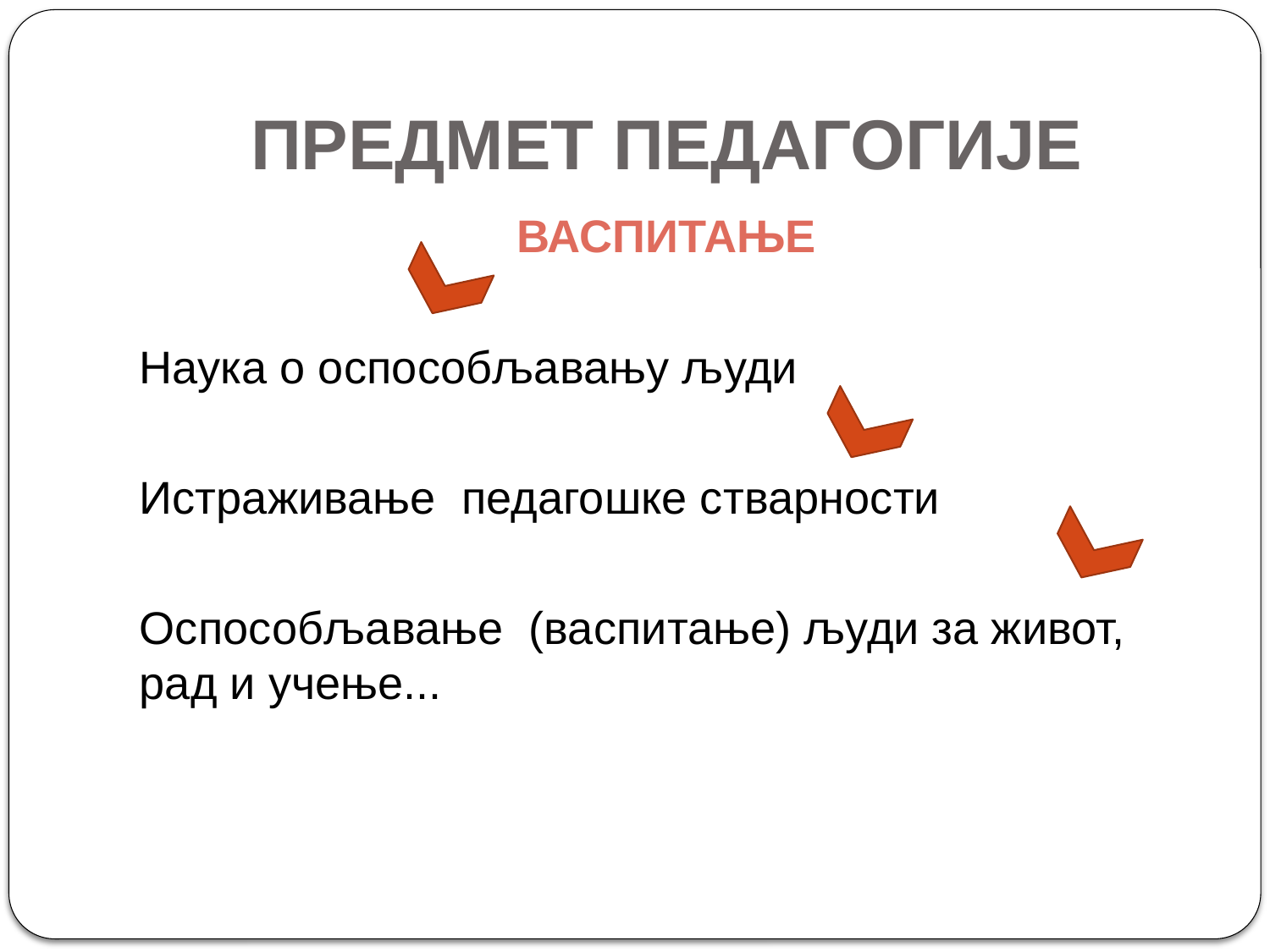

# ПРЕДМЕТ ПЕДАГОГИЈЕ
ВАСПИТАЊЕ

Наука о оспособљавању људи

Истраживање  педагошке стварности

Оспособљавање  (васпитање) људи за живот, рад и учење...